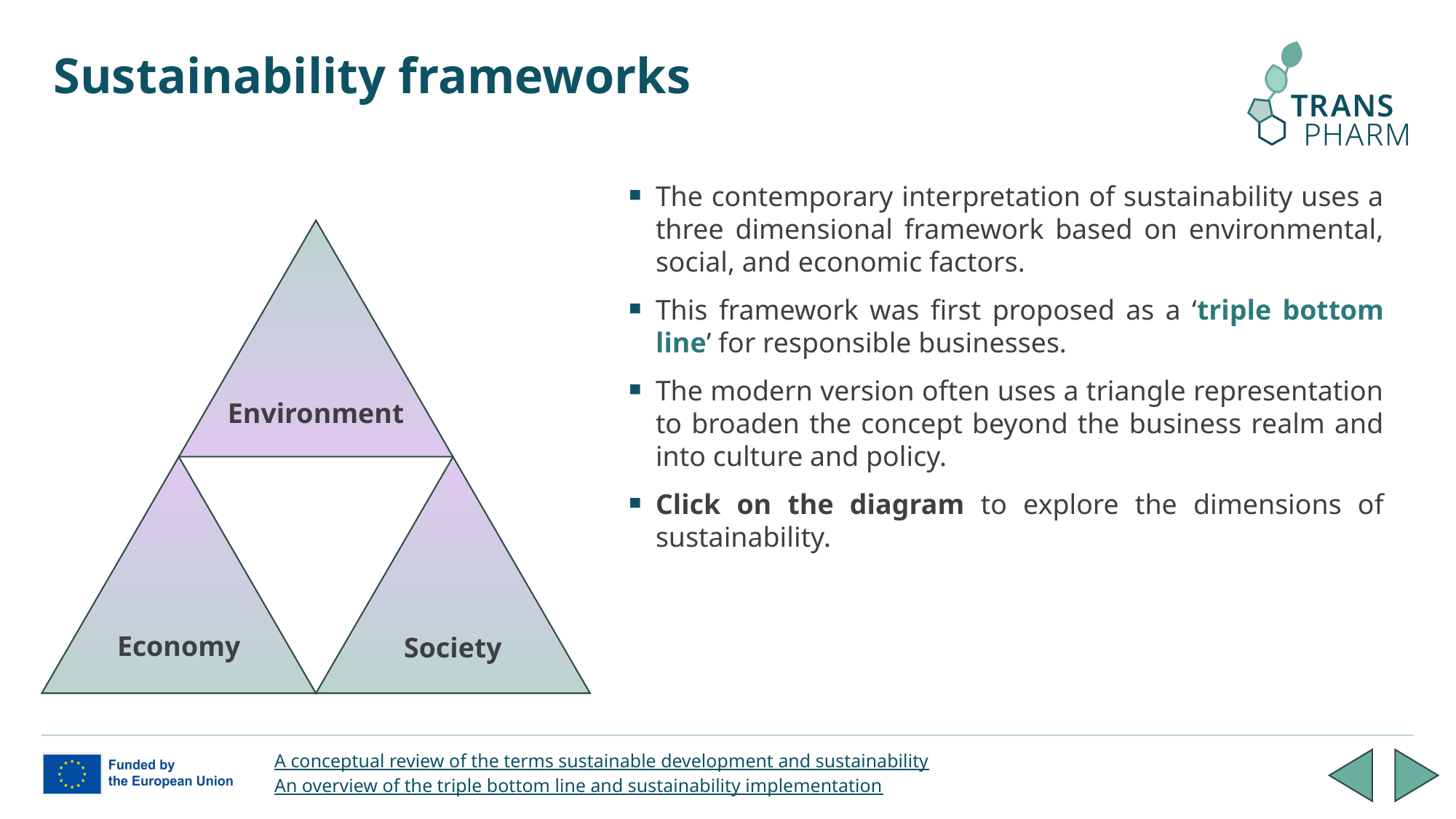

# Sustainability frameworks
The contemporary interpretation of sustainability uses a three dimensional framework based on environmental, social, and economic factors.
This framework was first proposed as a ‘triple bottom line’ for responsible businesses.
The modern version often uses a triangle representation to broaden the concept beyond the business realm and into culture and policy.
Click on the diagram to explore the dimensions of sustainability.

Environment

Economy
Society
A conceptual review of the terms sustainable development and sustainability
An overview of the triple bottom line and sustainability implementation